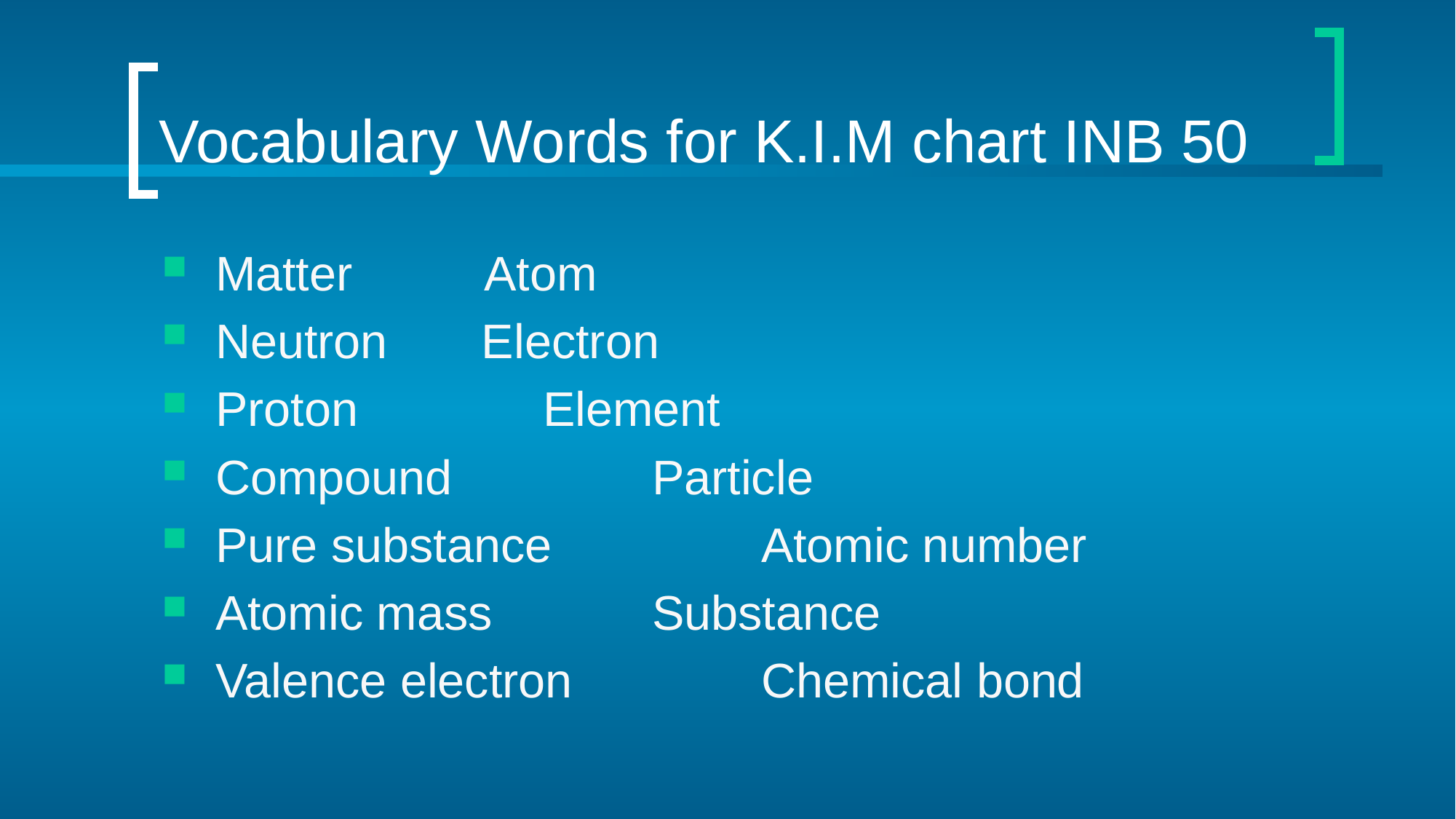

# Vocabulary Words for K.I.M chart INB 50
Matter          Atom
Neutron       Electron
Proton		Element
Compound		Particle
Pure substance		Atomic number
Atomic mass		Substance
Valence electron		Chemical bond